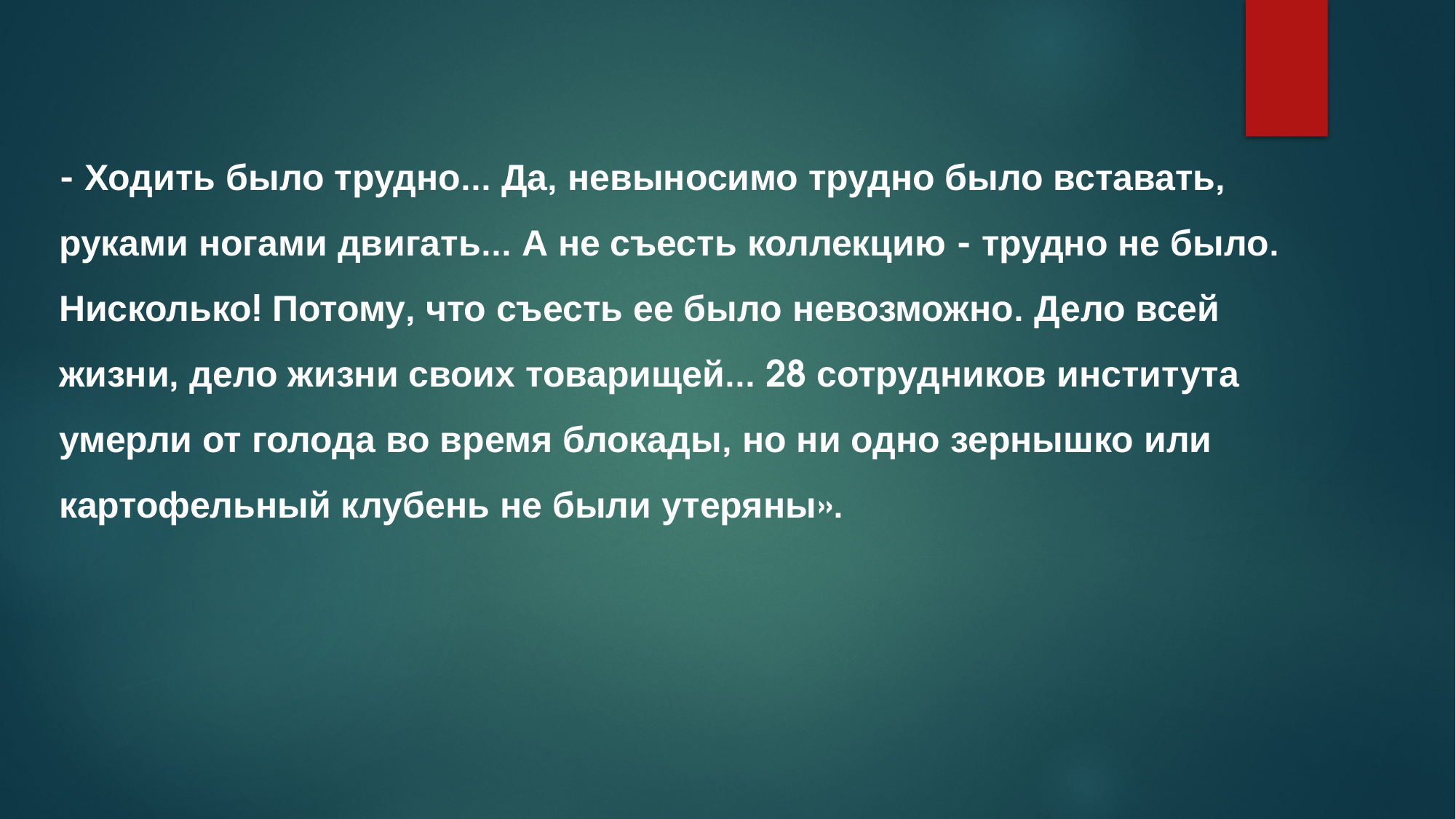

#
- Ходить было трудно... Да, невыносимо трудно было вставать, руками ногами двигать... А не съесть коллекцию - трудно не было. Нисколько! Потому, что съесть ее было невозможно. Дело всей жизни, дело жизни своих товарищей... 28 сотрудников института умерли от голода во время блокады, но ни одно зернышко или картофельный клубень не были утеряны».